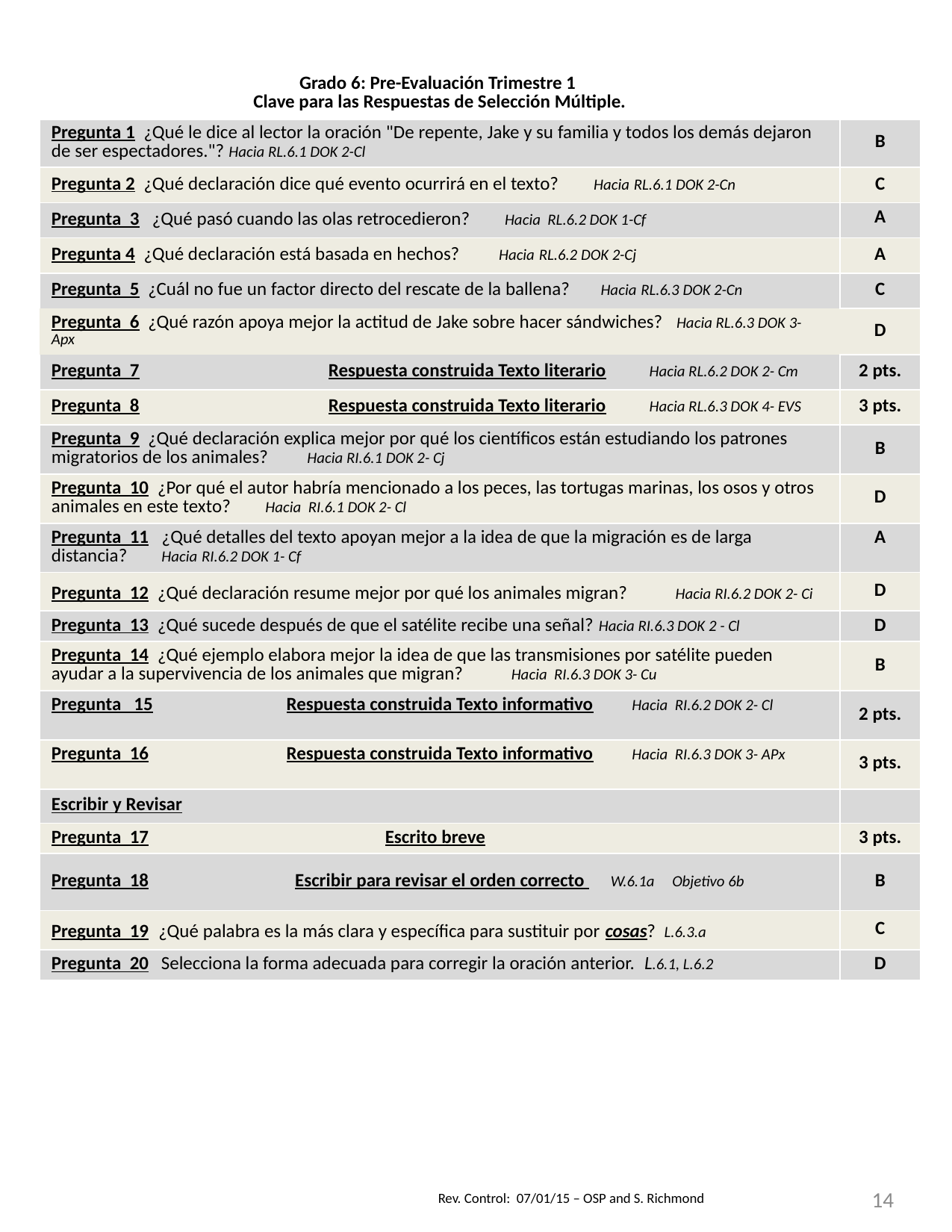

| Grado 6: Pre-Evaluación Trimestre 1 Clave para las Respuestas de Selección Múltiple. |  |
| --- | --- |
| Pregunta 1 ¿Qué le dice al lector la oración "De repente, Jake y su familia y todos los demás dejaron de ser espectadores."? Hacia RL.6.1 DOK 2-Cl | B |
| Pregunta 2 ¿Qué declaración dice qué evento ocurrirá en el texto? Hacia RL.6.1 DOK 2-Cn | C |
| Pregunta 3 ¿Qué pasó cuando las olas retrocedieron? Hacia RL.6.2 DOK 1-Cf | A |
| Pregunta 4 ¿Qué declaración está basada en hechos? Hacia RL.6.2 DOK 2-Cj | A |
| Pregunta 5 ¿Cuál no fue un factor directo del rescate de la ballena? Hacia RL.6.3 DOK 2-Cn | C |
| Pregunta 6 ¿Qué razón apoya mejor la actitud de Jake sobre hacer sándwiches? Hacia RL.6.3 DOK 3- Apx | D |
| Pregunta 7 Respuesta construida Texto literario Hacia RL.6.2 DOK 2- Cm | 2 pts. |
| Pregunta 8 Respuesta construida Texto literario Hacia RL.6.3 DOK 4- EVS | 3 pts. |
| Pregunta 9 ¿Qué declaración explica mejor por qué los científicos están estudiando los patrones migratorios de los animales? Hacia RI.6.1 DOK 2- Cj | B |
| Pregunta 10 ¿Por qué el autor habría mencionado a los peces, las tortugas marinas, los osos y otros animales en este texto? Hacia RI.6.1 DOK 2- Cl | D |
| Pregunta 11 ¿Qué detalles del texto apoyan mejor a la idea de que la migración es de larga distancia? Hacia RI.6.2 DOK 1- Cf | A |
| Pregunta 12 ¿Qué declaración resume mejor por qué los animales migran? Hacia RI.6.2 DOK 2- Ci | D |
| Pregunta 13 ¿Qué sucede después de que el satélite recibe una señal? Hacia RI.6.3 DOK 2 - Cl | D |
| Pregunta 14 ¿Qué ejemplo elabora mejor la idea de que las transmisiones por satélite pueden ayudar a la supervivencia de los animales que migran? Hacia RI.6.3 DOK 3- Cu | B |
| Pregunta 15 Respuesta construida Texto informativo Hacia RI.6.2 DOK 2- Cl | 2 pts. |
| Pregunta 16 Respuesta construida Texto informativo Hacia RI.6.3 DOK 3- APx | 3 pts. |
| Escribir y Revisar |  |
| Pregunta 17 Escrito breve | 3 pts. |
| Pregunta 18 Escribir para revisar el orden correcto W.6.1a Objetivo 6b | B |
| Pregunta 19 ¿Qué palabra es la más clara y específica para sustituir por cosas? L.6.3.a | C |
| Pregunta 20 Selecciona la forma adecuada para corregir la oración anterior. L.6.1, L.6.2 | D |
14